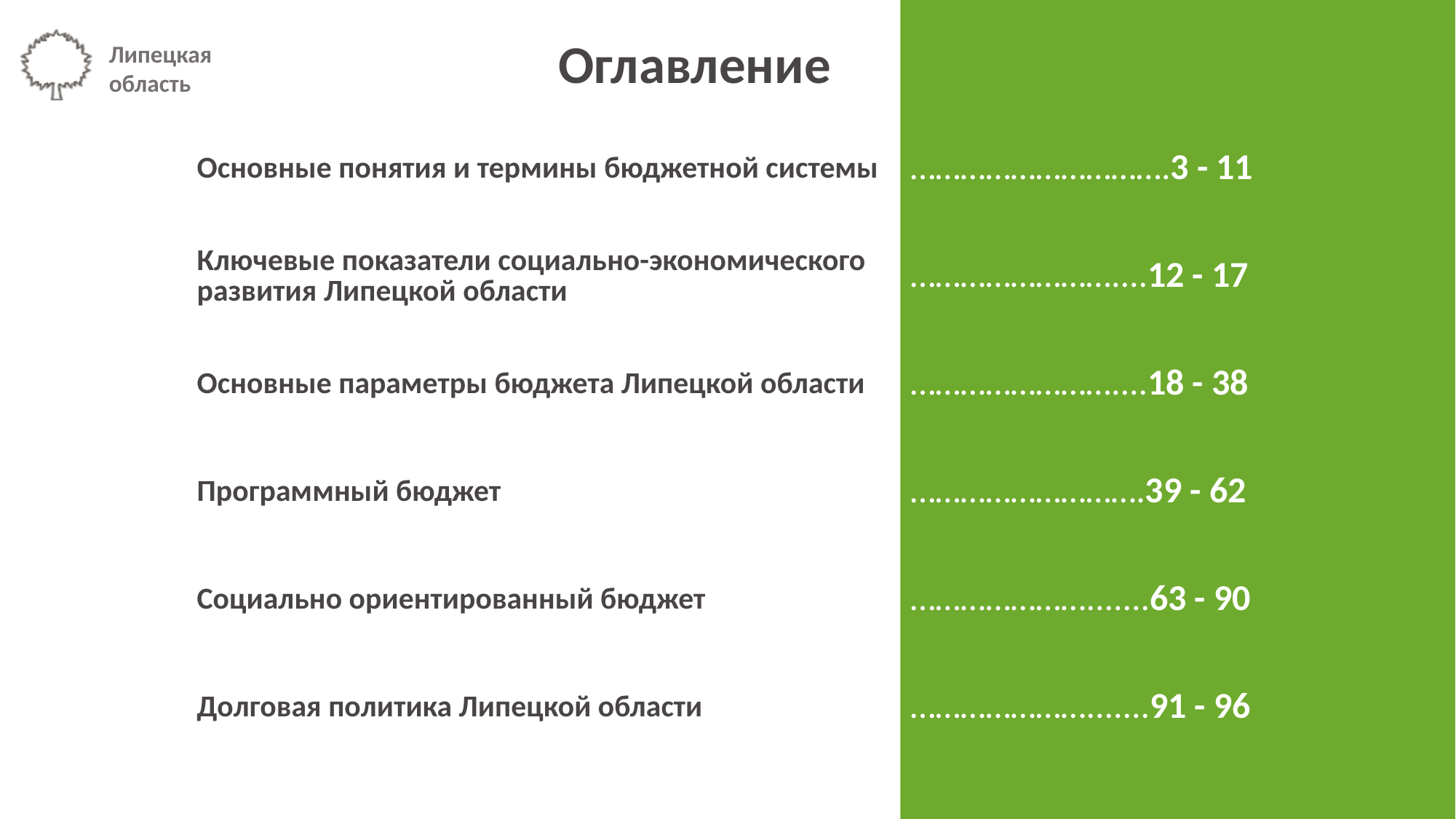

Оглавление
| Основные понятия и термины бюджетной системы | ………………………….3 - 11 |
| --- | --- |
| Ключевые показатели социально-экономического развития Липецкой области | ……………………....12 - 17 |
| Основные параметры бюджета Липецкой области | ……………………....18 - 38 |
| Программный бюджет | ……………………….39 - 62 |
| Социально ориентированный бюджет | ………………….......63 - 90 |
| Долговая политика Липецкой области | ………………….......91 - 96 |